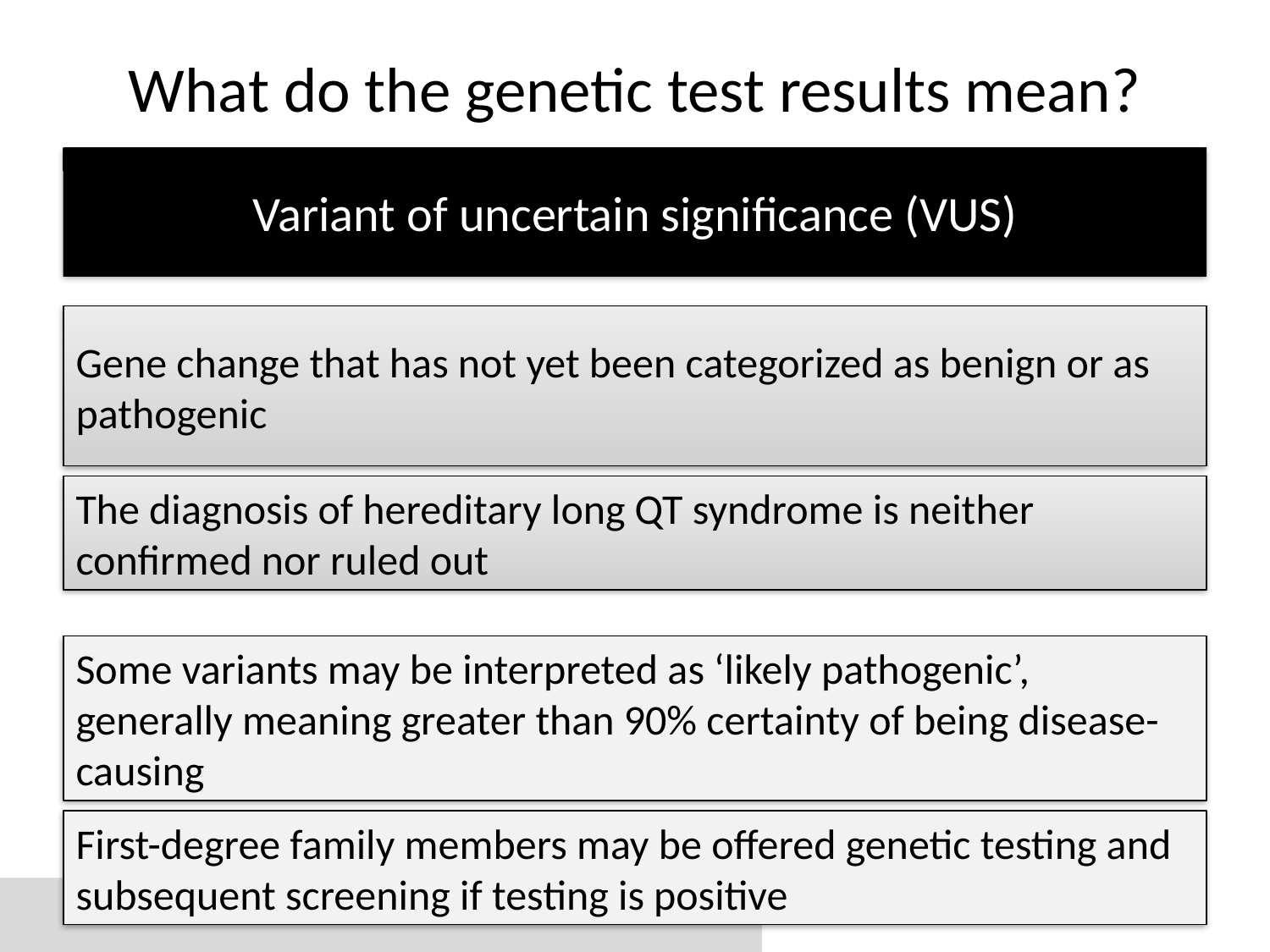

# What do the genetic test results mean?
Variant of uncertain significance (VUS)
Gene change that has not yet been categorized as benign or as pathogenic
The diagnosis of hereditary long QT syndrome is neither confirmed nor ruled out
Some variants may be interpreted as ‘likely pathogenic’, generally meaning greater than 90% certainty of being disease-causing
First-degree family members may be offered genetic testing and subsequent screening if testing is positive